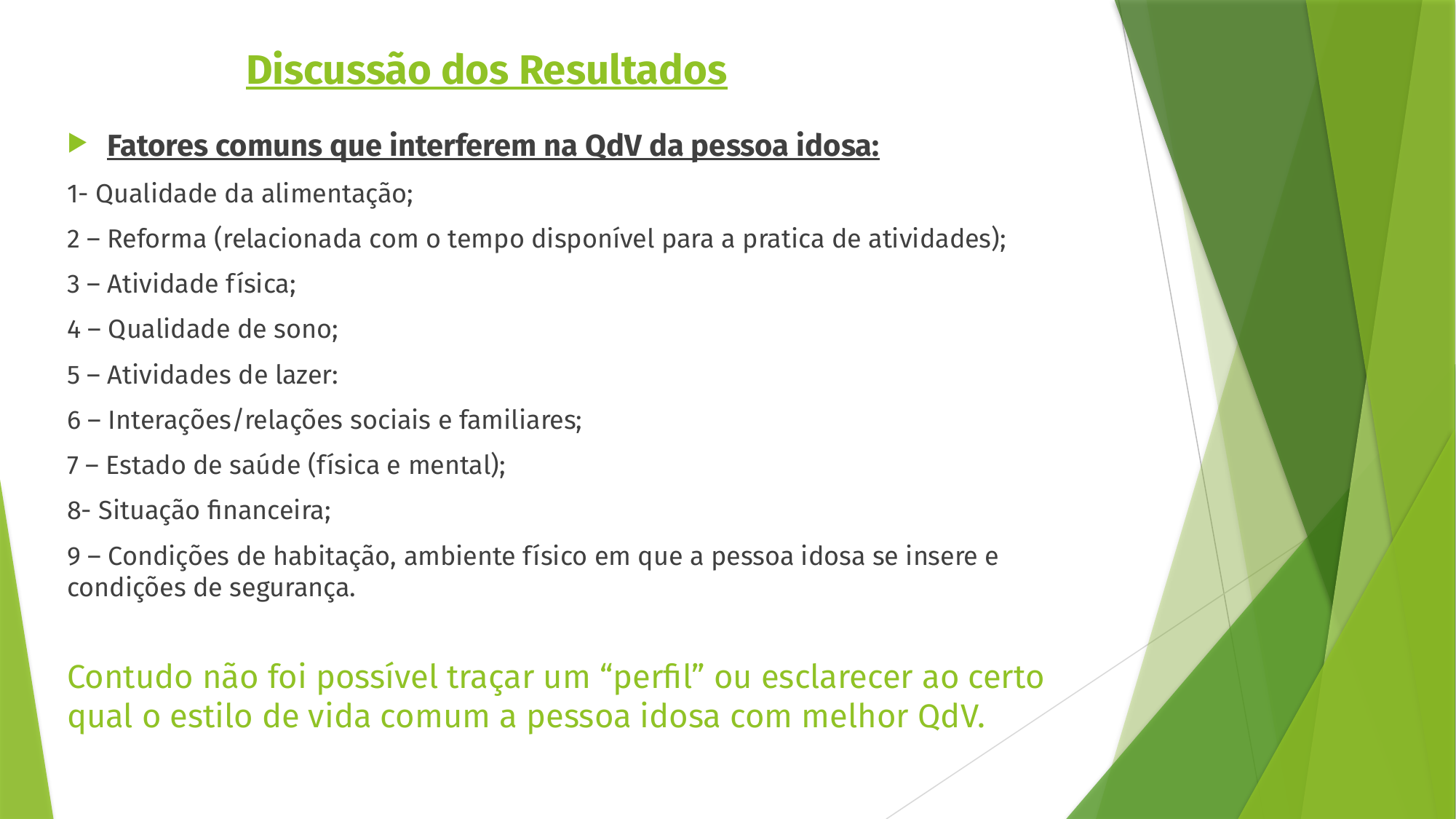

# Discussão dos Resultados
Fatores comuns que interferem na QdV da pessoa idosa:
1- Qualidade da alimentação;
2 – Reforma (relacionada com o tempo disponível para a pratica de atividades);
3 – Atividade física;
4 – Qualidade de sono;
5 – Atividades de lazer:
6 – Interações/relações sociais e familiares;
7 – Estado de saúde (física e mental);
8- Situação financeira;
9 – Condições de habitação, ambiente físico em que a pessoa idosa se insere e condições de segurança.

Contudo não foi possível traçar um “perfil” ou esclarecer ao certo qual o estilo de vida comum a pessoa idosa com melhor QdV.